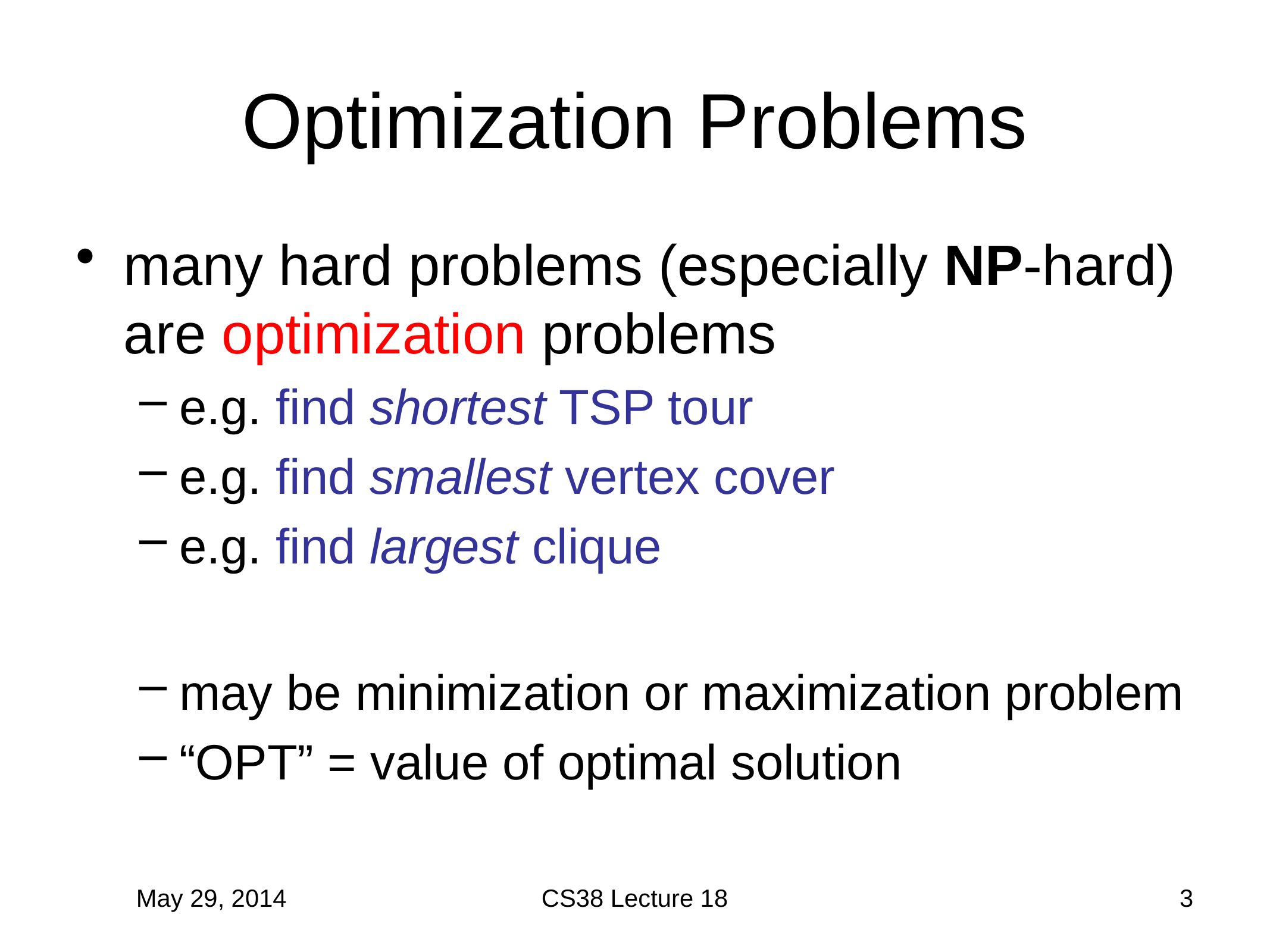

# Optimization Problems
many hard problems (especially NP-hard) are optimization problems
e.g. find shortest TSP tour
e.g. find smallest vertex cover
e.g. find largest clique

may be minimization or maximization problem
“OPT” = value of optimal solution
May 29, 2014
CS38 Lecture 18
3